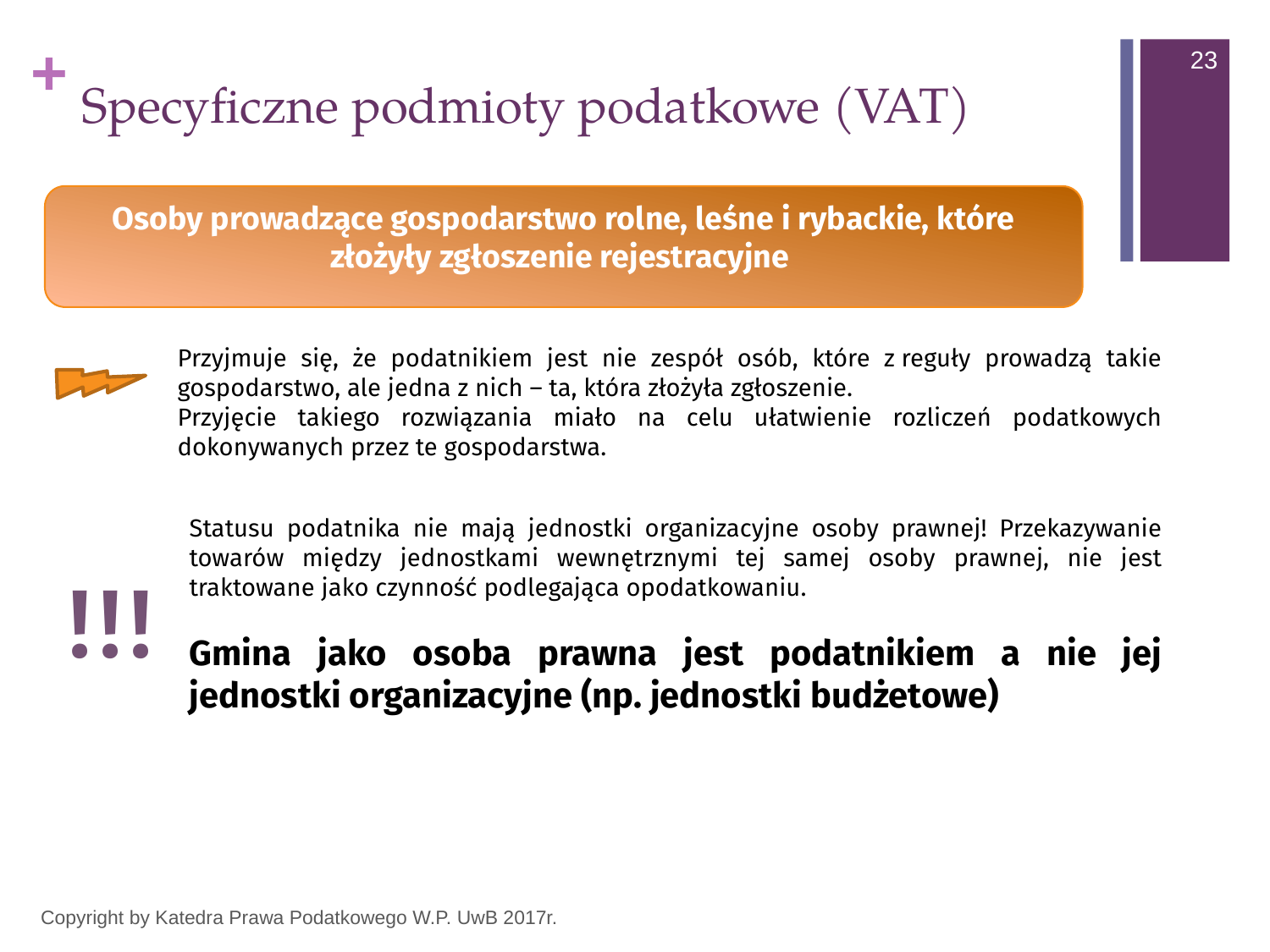

23
# Specyficzne podmioty podatkowe (VAT)
Osoby prowadzące gospodarstwo rolne, leśne i rybackie, które złożyły zgłoszenie rejestracyjne

Przyjmuje się, że podatnikiem jest nie zespół osób, które z reguły prowadzą takie gospodarstwo, ale jedna z nich – ta, która złożyła zgłoszenie.
Przyjęcie takiego rozwiązania miało na celu ułatwienie rozliczeń podatkowych dokonywanych przez te gospodarstwa.

Statusu podatnika nie mają jednostki organizacyjne osoby prawnej! Przekazywanie towarów między jednostkami wewnętrznymi tej samej osoby prawnej, nie jest traktowane jako czynność podlegająca opodatkowaniu.

Gmina jako osoba prawna jest podatnikiem a nie jej jednostki organizacyjne (np. jednostki budżetowe)

!!!
Copyright by Katedra Prawa Podatkowego W.P. UwB 2017r.